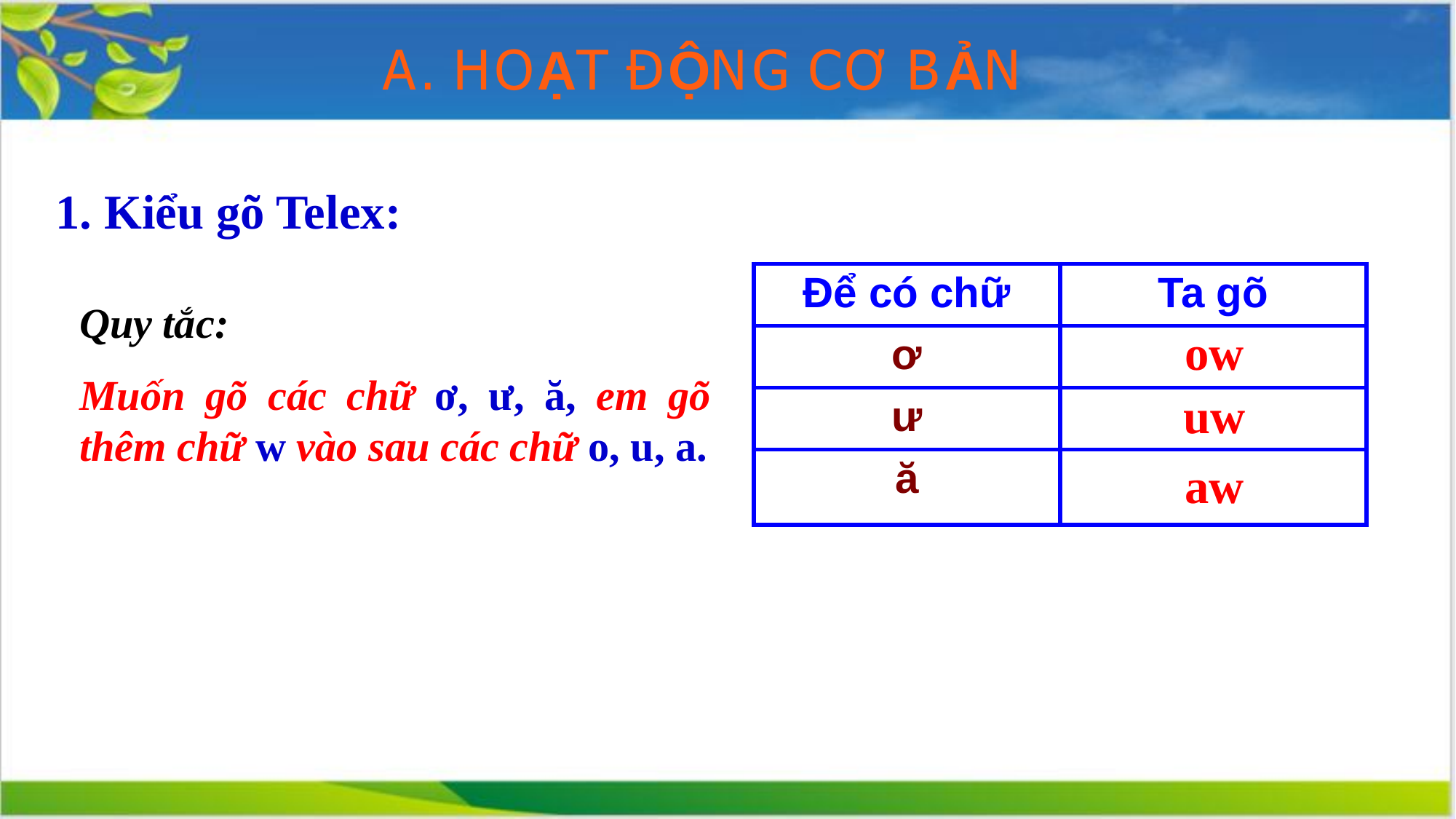

A. HOẠT ĐỘNG CƠ BẢN
1. Kiểu gõ Telex:
| Để có chữ | Ta gõ |
| --- | --- |
| ơ |  |
| ư |  |
| ă |  |
Quy tắc:
Muốn gõ các chữ ơ, ư, ă, em gõ thêm chữ w vào sau các chữ o, u, a.
ow
uw
aw